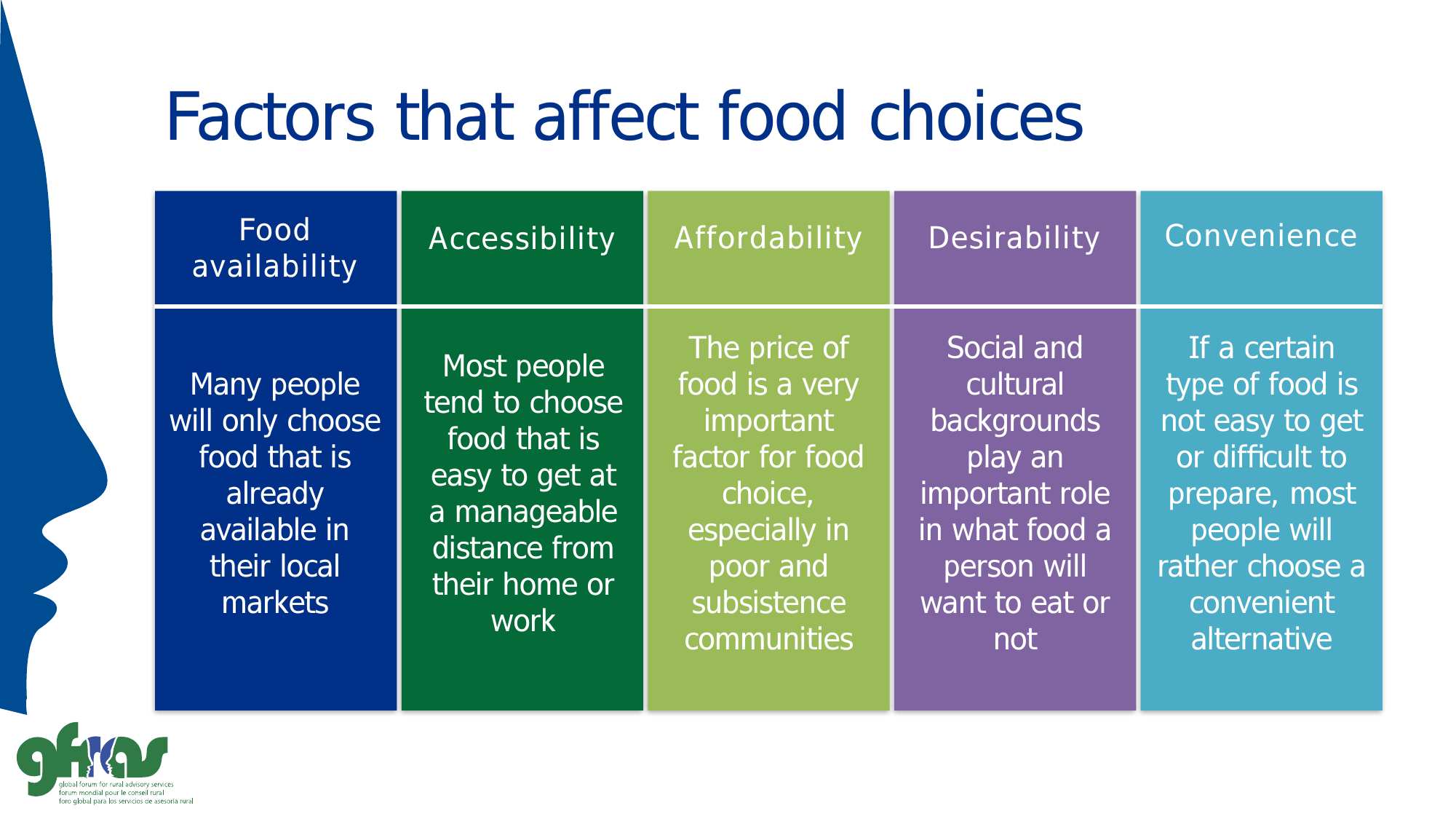

# Factors that affect food choices

Accessibility
Most people tend to choose food that is easy to get at a manageable distance from their home or work

Affordability
The price of food is a very important factor for food choice, especially in poor and subsistence communities

Food availability
Many people will only choose food that is already available in their local markets

Desirability
Social and cultural backgrounds play an important role in what food a person will want to eat or not

Convenience
If a certain type of food is not easy to get or difficult to prepare, most people will rather choose a convenient alternative